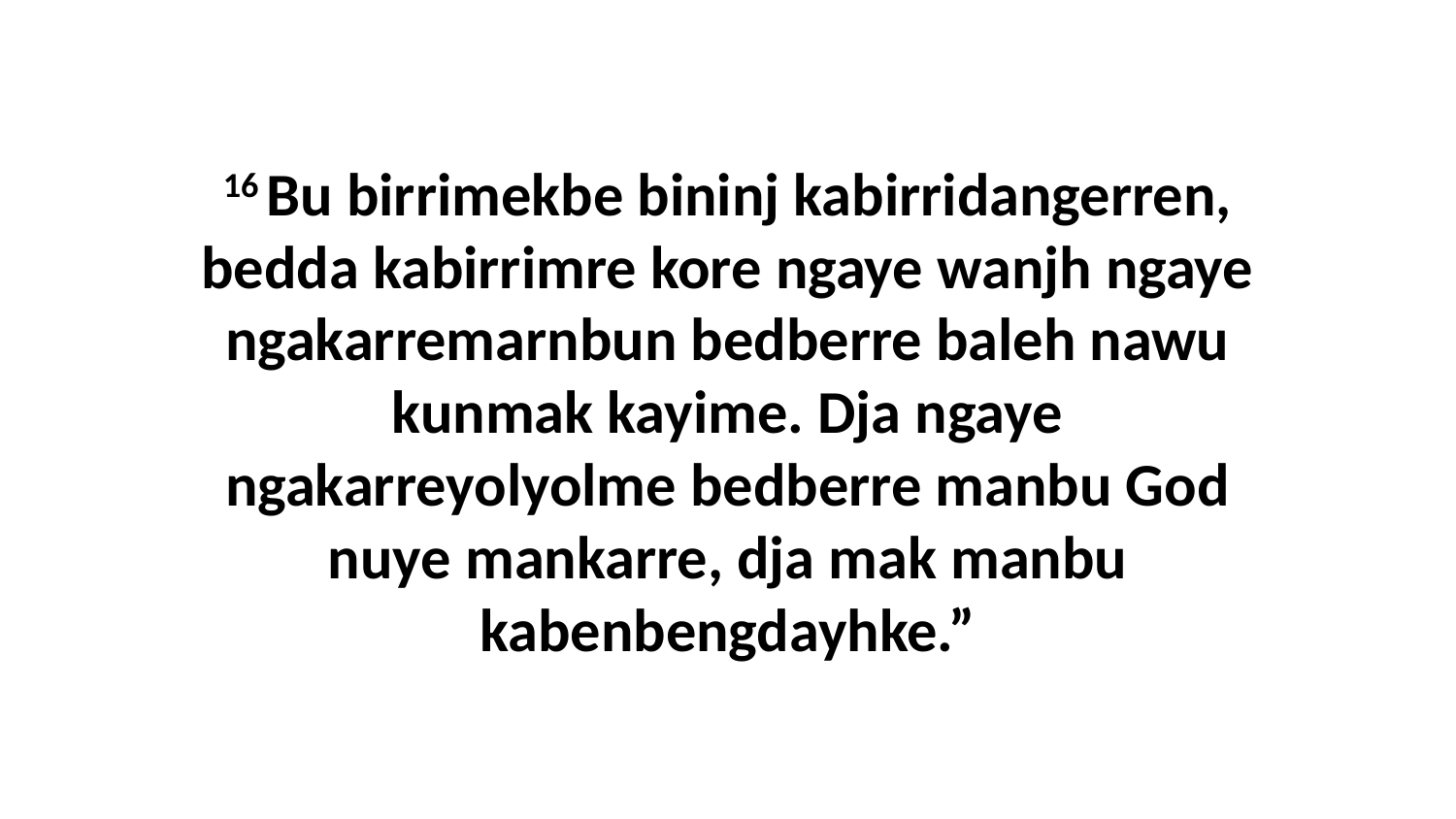

16 Bu birrimekbe bininj kabirridangerren, bedda kabirrimre kore ngaye wanjh ngaye ngakarremarnbun bedberre baleh nawu kunmak kayime. Dja ngaye ngakarreyolyolme bedberre manbu God nuye mankarre, dja mak manbu kabenbengdayhke.”